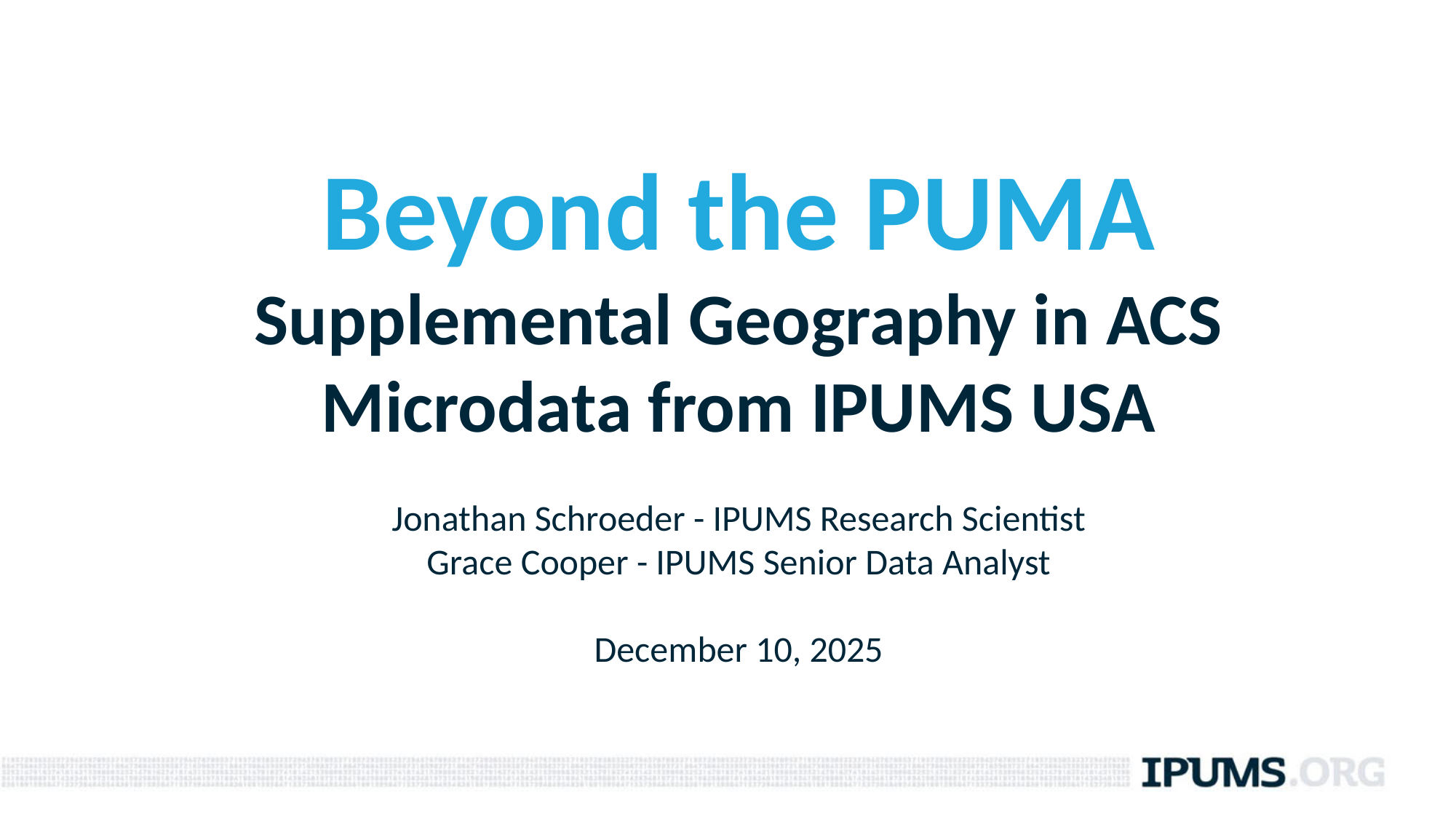

Beyond the PUMA
Supplemental Geography in ACS Microdata from IPUMS USA
Jonathan Schroeder - IPUMS Research Scientist
Grace Cooper - IPUMS Senior Data Analyst

December 10, 2025